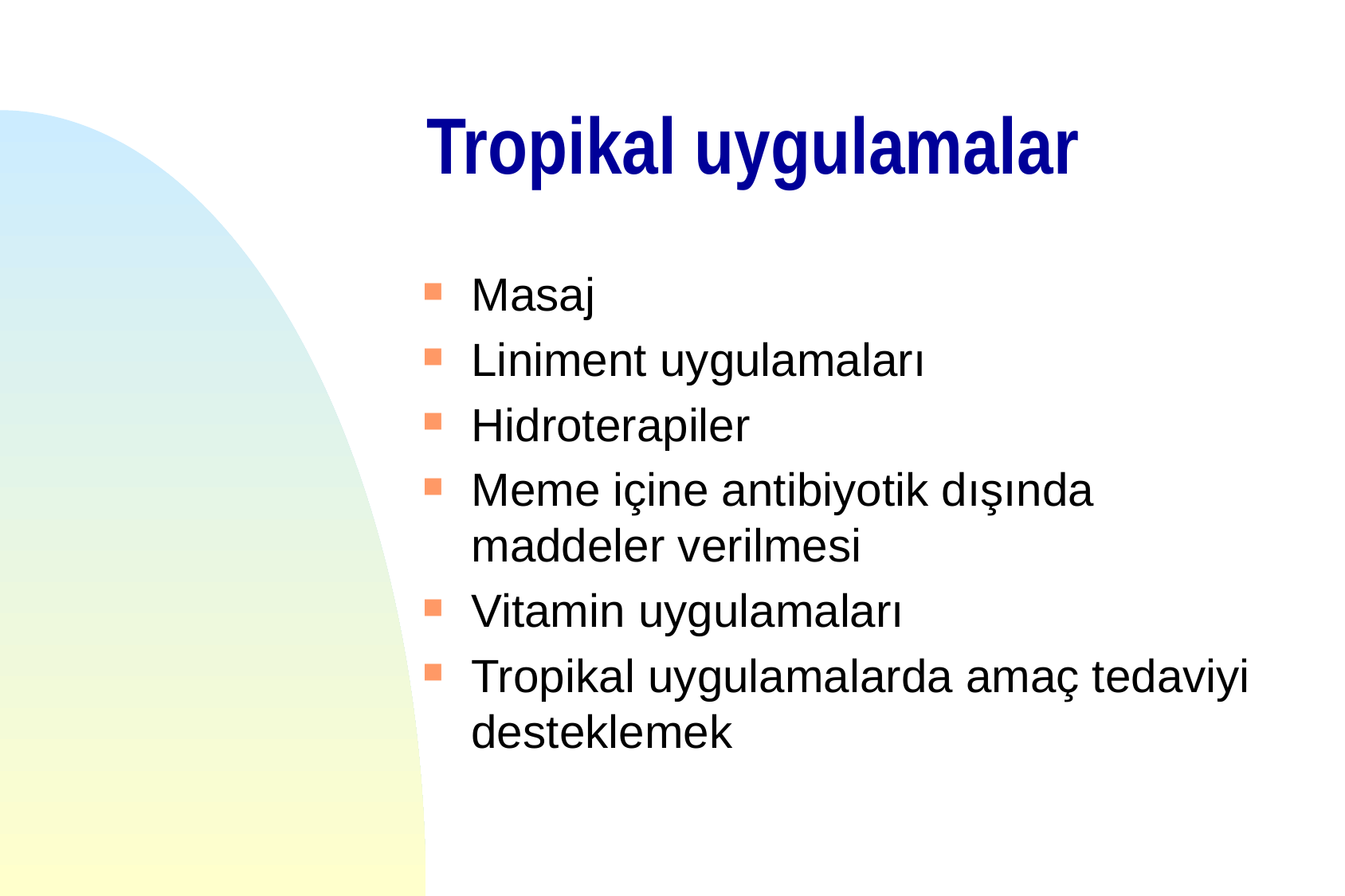

# Tropikal uygulamalar
Masaj
Liniment uygulamaları
Hidroterapiler
Meme içine antibiyotik dışında maddeler verilmesi
Vitamin uygulamaları
Tropikal uygulamalarda amaç tedaviyi desteklemek